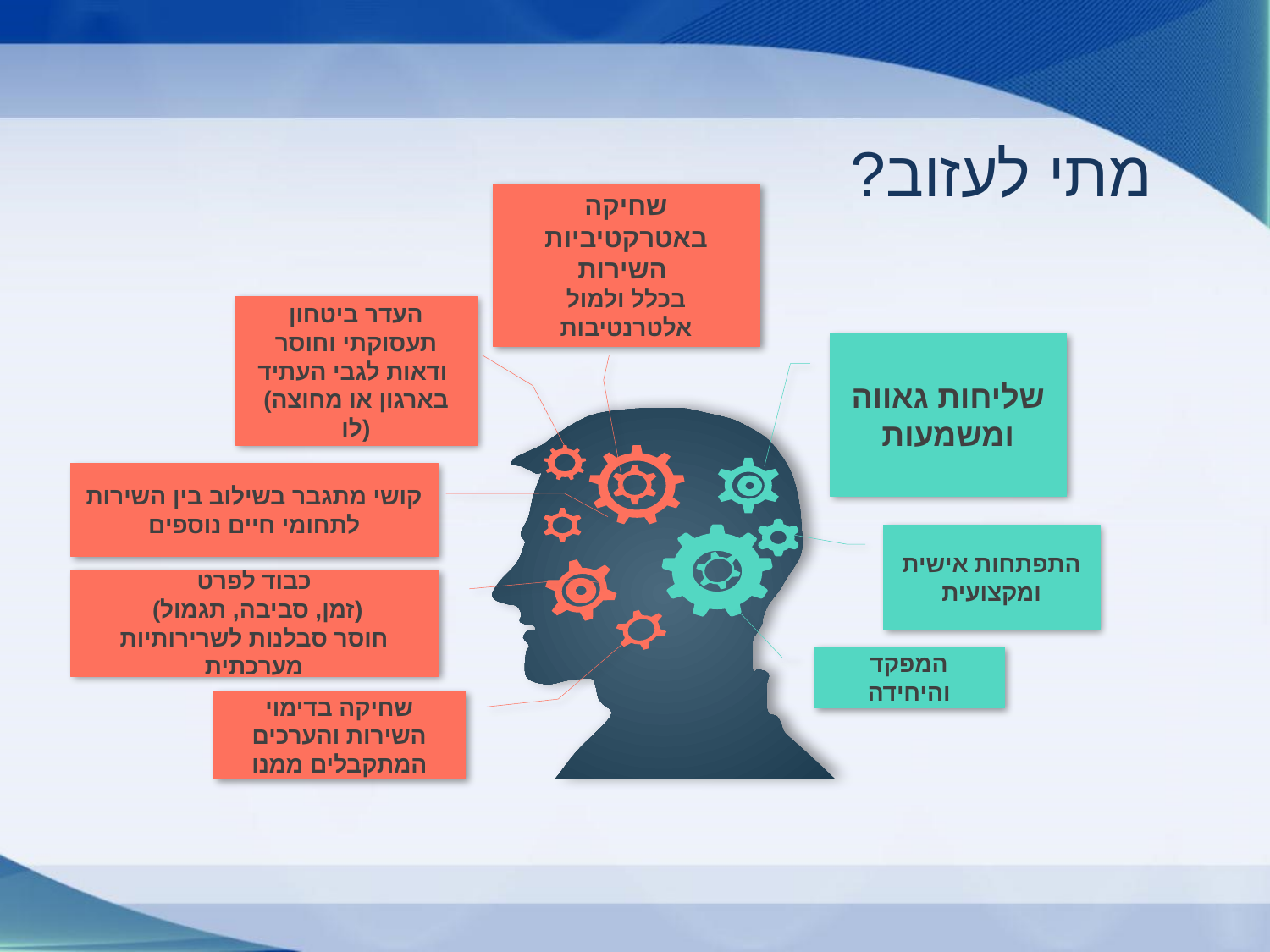

מתי לעזוב?
שחיקה באטרקטיביות השירות
בכלל ולמול אלטרנטיבות
העדר ביטחון תעסוקתי וחוסר ודאות לגבי העתיד
(בארגון או מחוצה לו)
שליחות גאווה ומשמעות

קושי מתגבר בשילוב בין השירות לתחומי חיים נוספים
כבוד לפרט
 (זמן, סביבה, תגמול)
חוסר סבלנות לשרירותיות מערכתית
המפקד והיחידה
התפתחות אישית ומקצועית

שחיקה בדימוי השירות והערכים המתקבלים ממנו